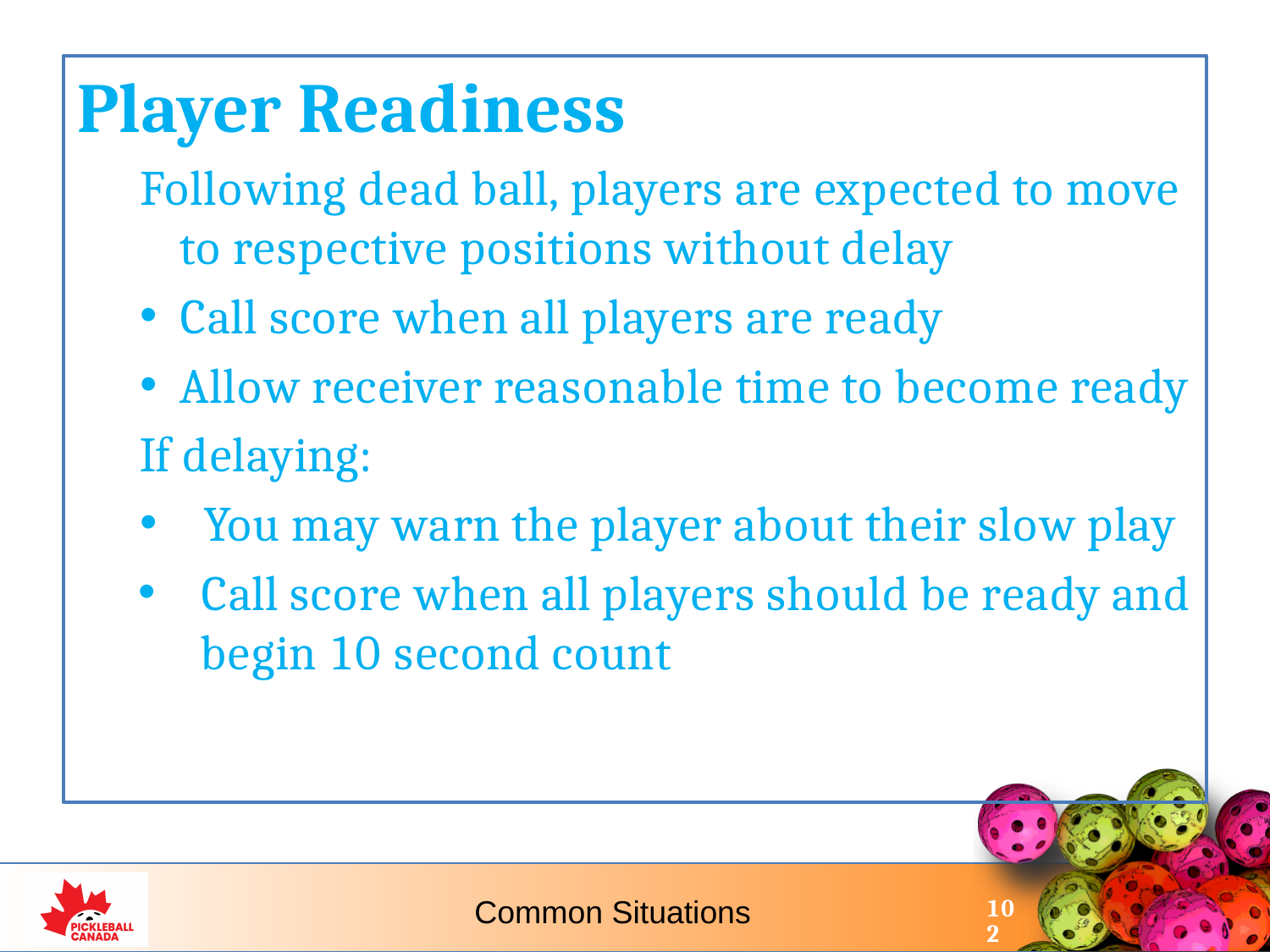

Player Readiness
Following dead ball, players are expected to move to respective positions without delay
Call score when all players are ready
Allow receiver reasonable time to become ready
If delaying:
You may warn the player about their slow play
Call score when all players should be ready and begin 10 second count